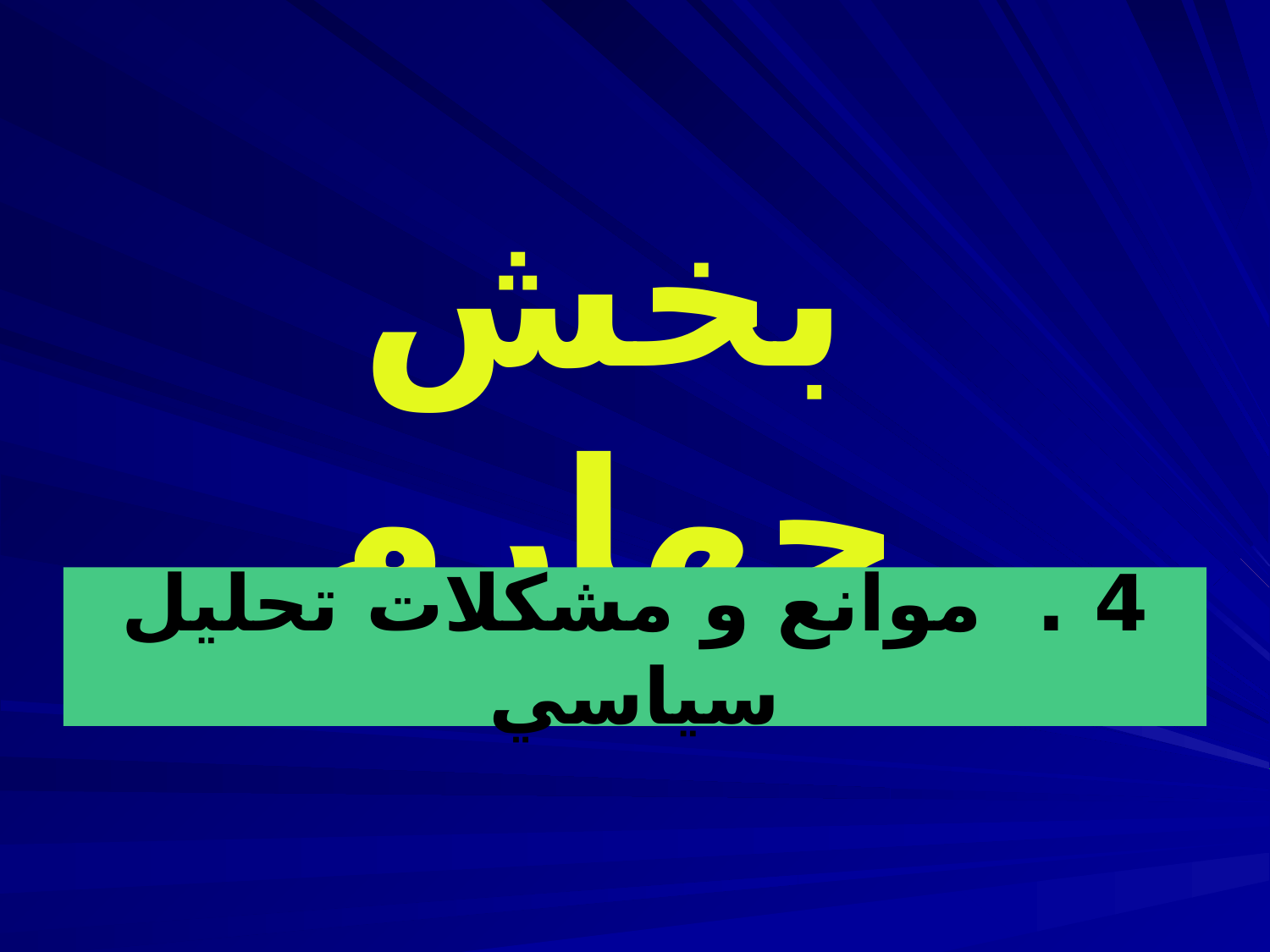

بخش چهارم
4 .  موانع و مشكلات تحليل سياسي